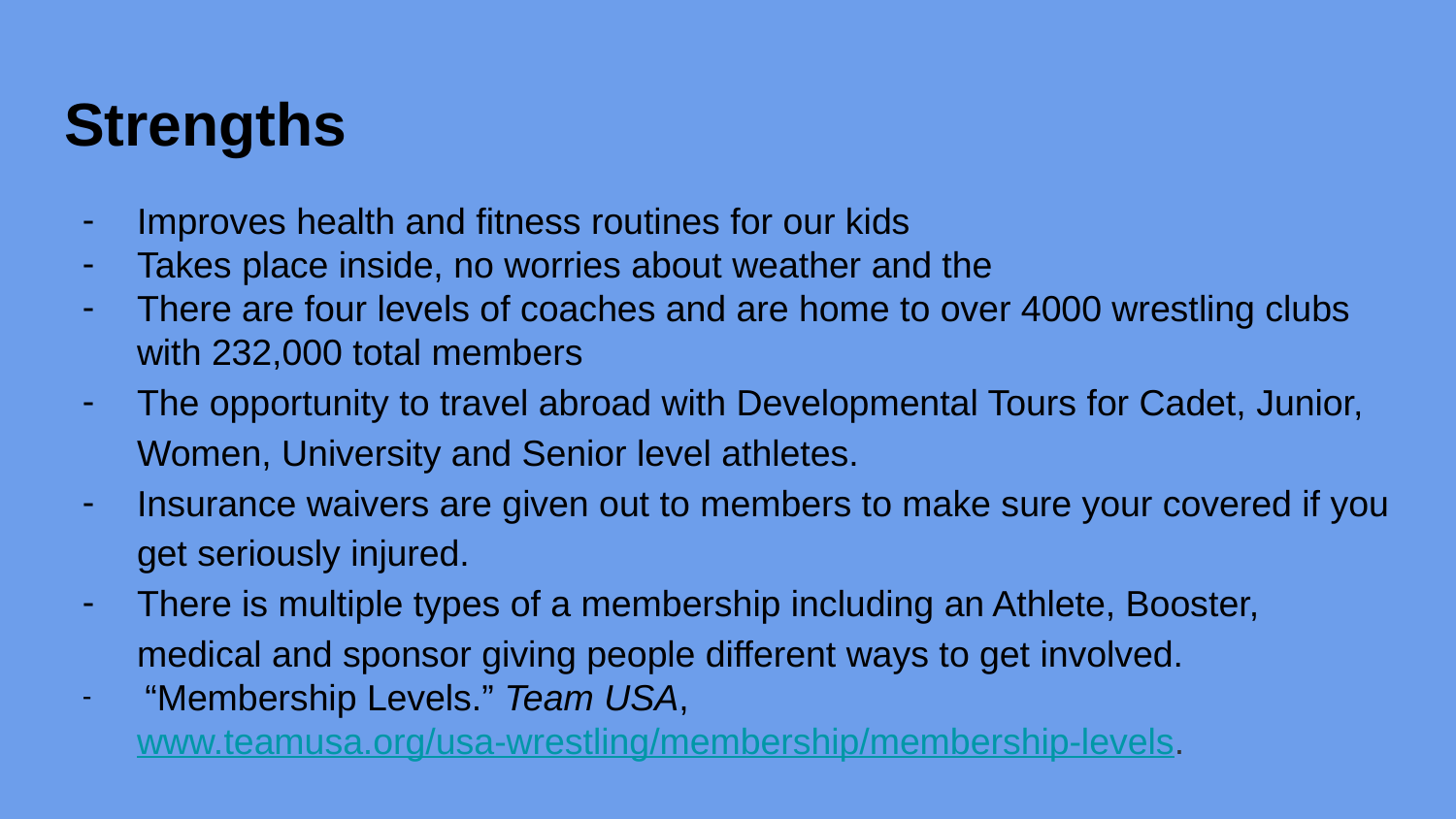

# Strengths
Improves health and fitness routines for our kids
Takes place inside, no worries about weather and the
There are four levels of coaches and are home to over 4000 wrestling clubs with 232,000 total members
The opportunity to travel abroad with Developmental Tours for Cadet, Junior, Women, University and Senior level athletes.
Insurance waivers are given out to members to make sure your covered if you get seriously injured.
There is multiple types of a membership including an Athlete, Booster, medical and sponsor giving people different ways to get involved.
 “Membership Levels.” Team USA, www.teamusa.org/usa-wrestling/membership/membership-levels.